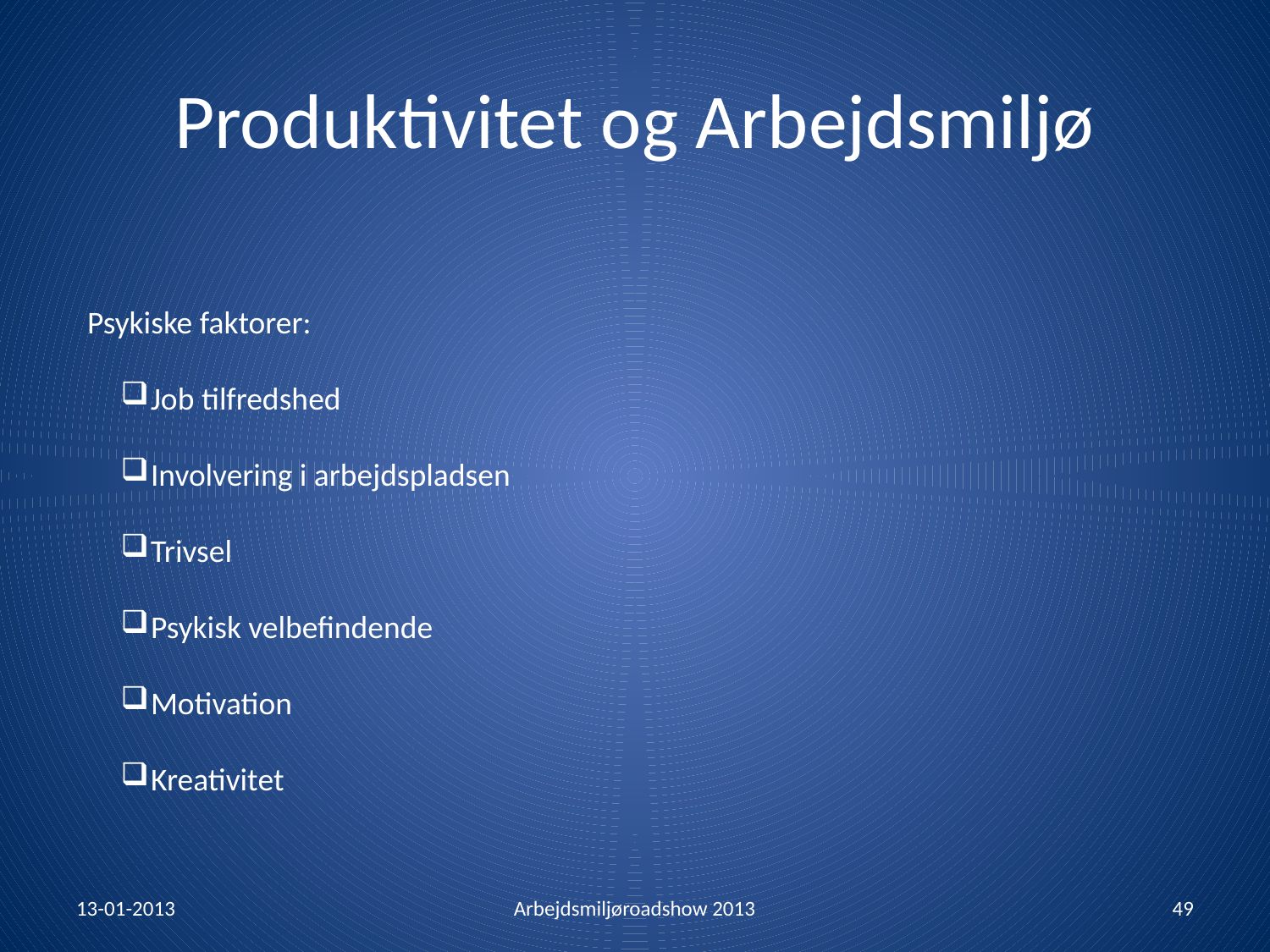

# Produktivitet og Arbejdsmiljø
Psykiske faktorer:

Job tilfredshed

Involvering i arbejdspladsen

Trivsel

Psykisk velbefindende

Motivation

Kreativitet
13-01-2013
Arbejdsmiljøroadshow 2013
49